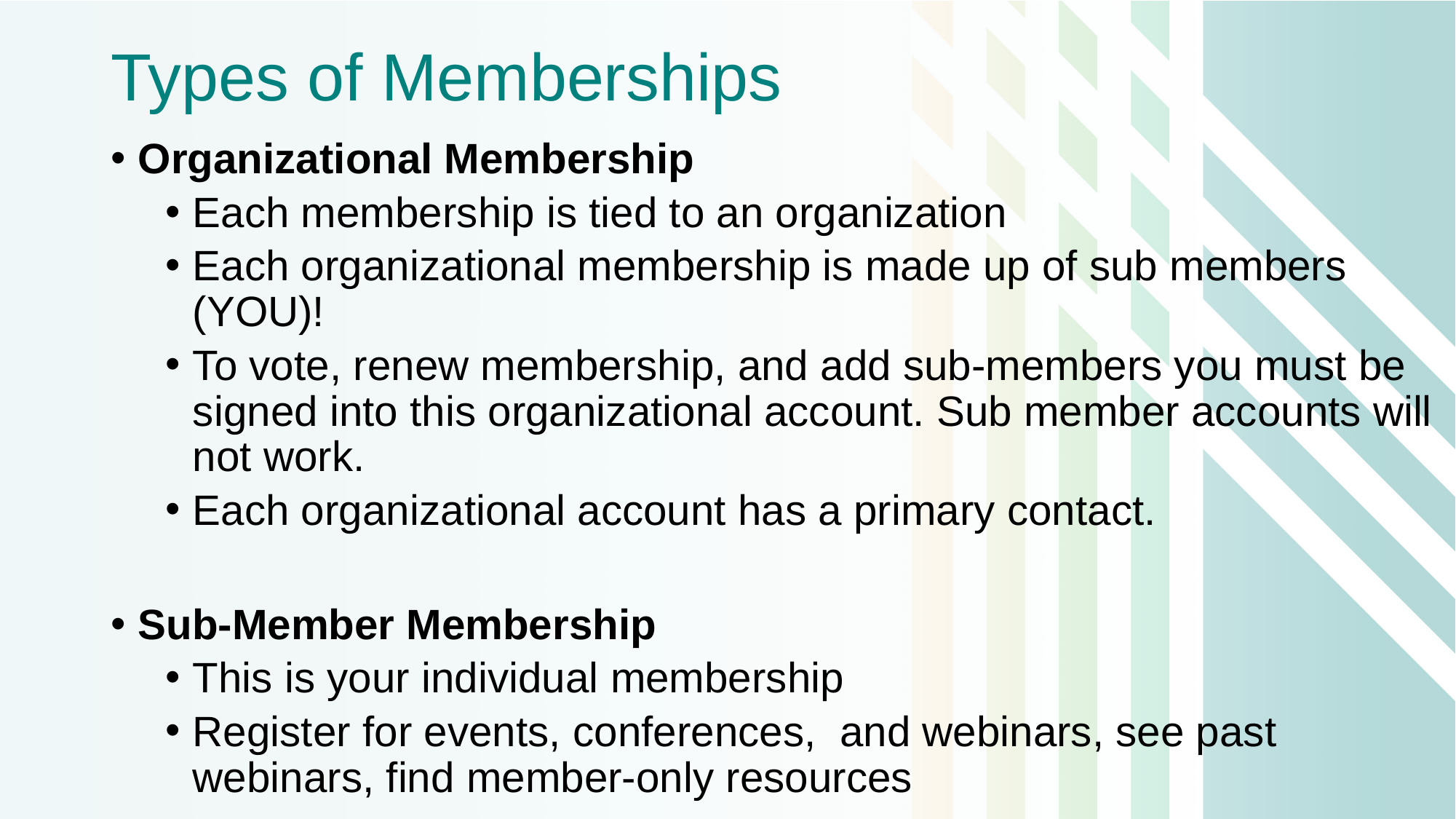

# Types of Memberships
Organizational Membership
Each membership is tied to an organization
Each organizational membership is made up of sub members (YOU)!
To vote, renew membership, and add sub-members you must be signed into this organizational account. Sub member accounts will not work.
Each organizational account has a primary contact.

Sub-Member Membership
This is your individual membership
Register for events, conferences,  and webinars, see past webinars, find member-only resources